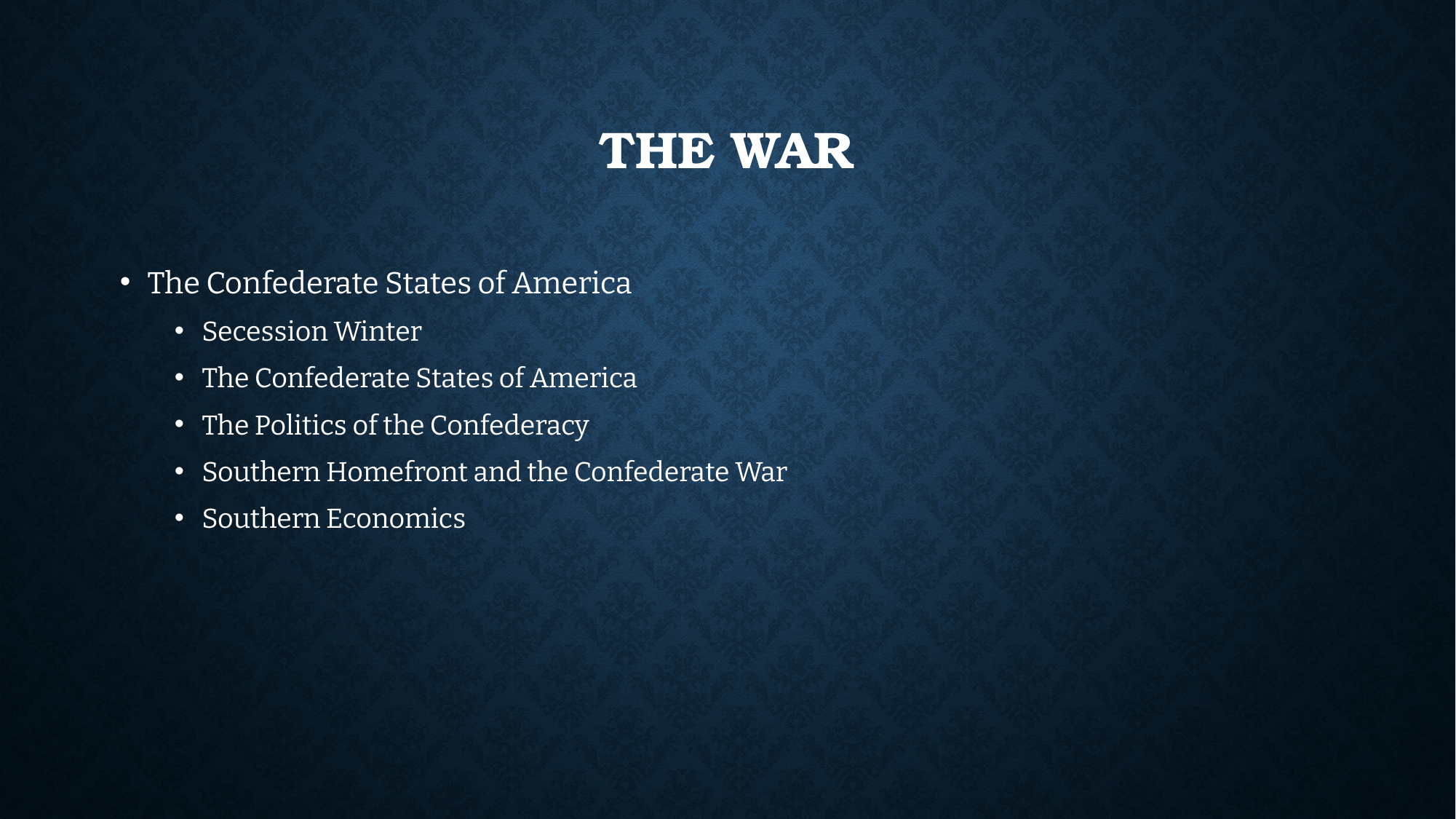

# The war
The Confederate States of America
Secession Winter
The Confederate States of America
The Politics of the Confederacy
Southern Homefront and the Confederate War
Southern Economics